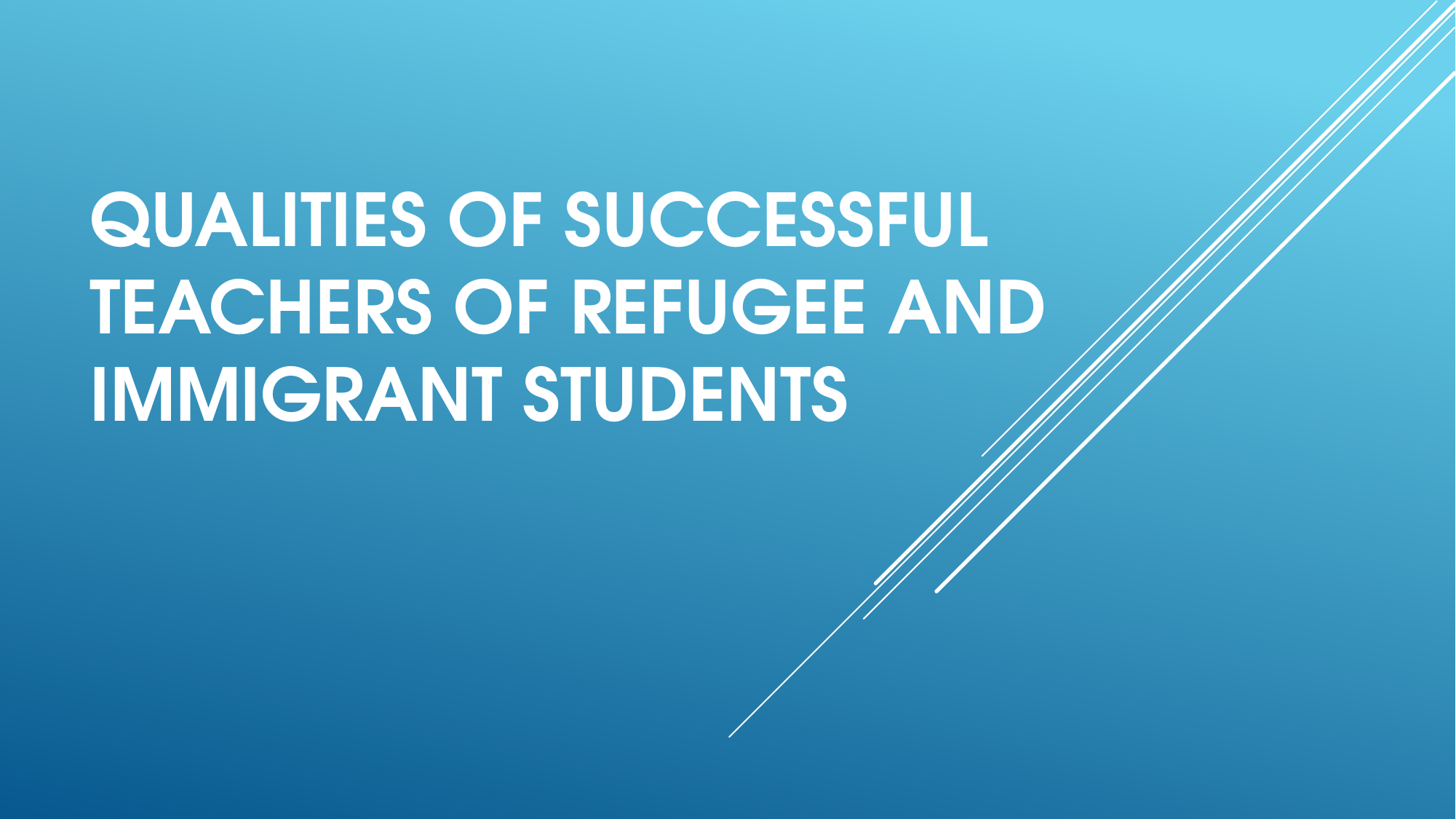

# Qualities of successful teachers of refugee and immigrant students